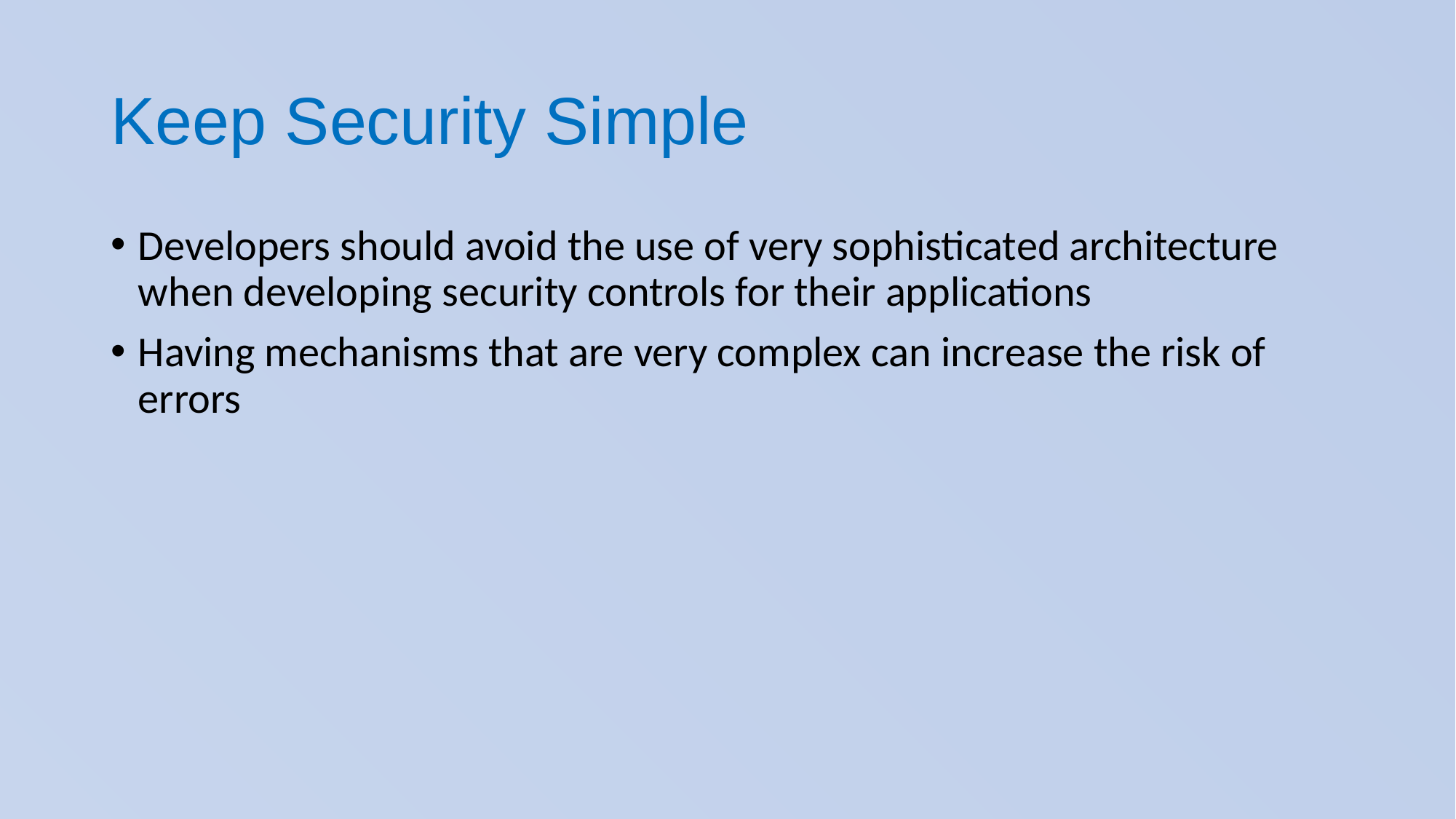

# Keep Security Simple
Developers should avoid the use of very sophisticated architecture when developing security controls for their applications
Having mechanisms that are very complex can increase the risk of errors